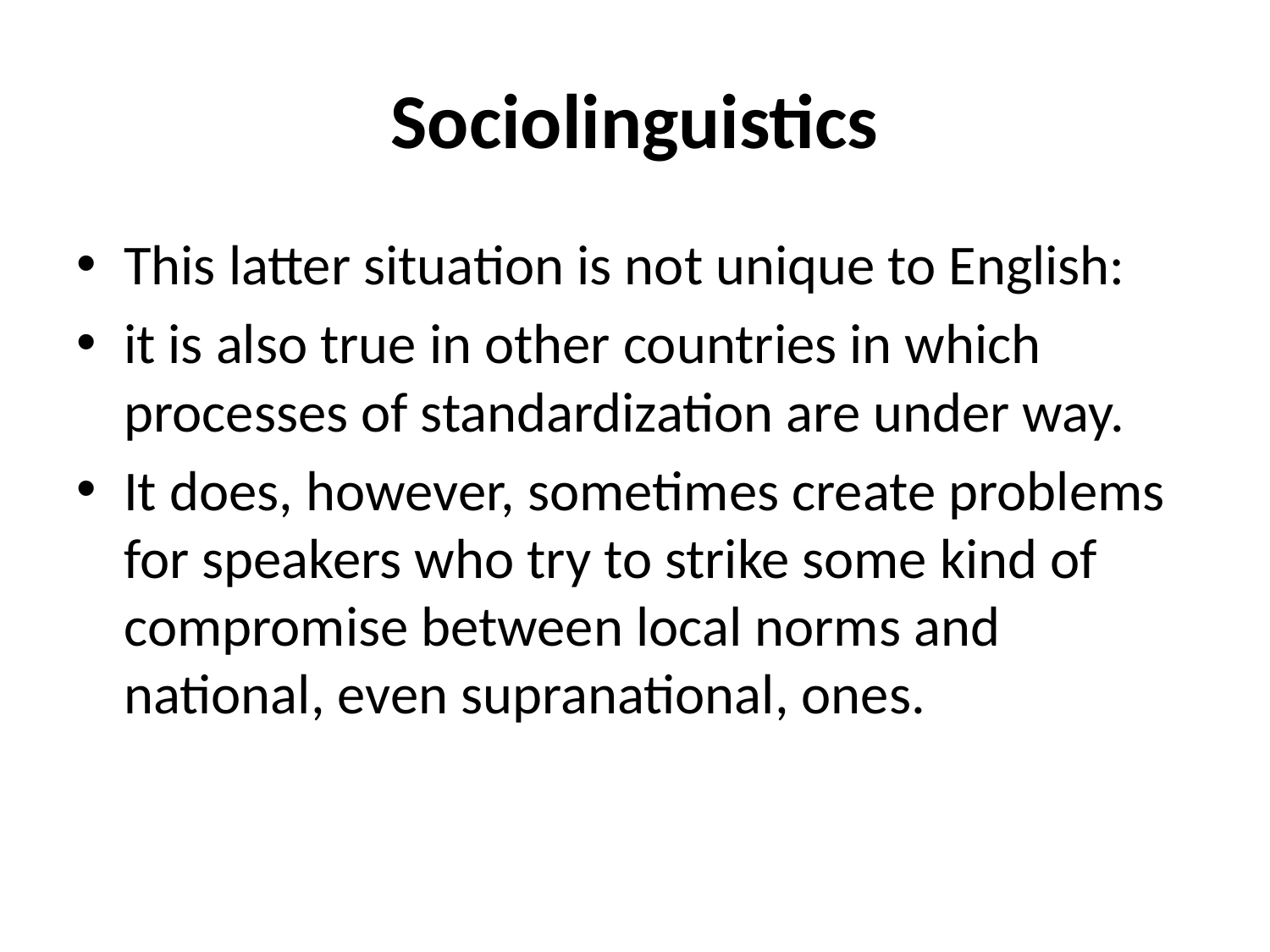

# Sociolinguistics
This latter situation is not unique to English:
it is also true in other countries in which processes of standardization are under way.
It does, however, sometimes create problems for speakers who try to strike some kind of compromise between local norms and national, even supranational, ones.